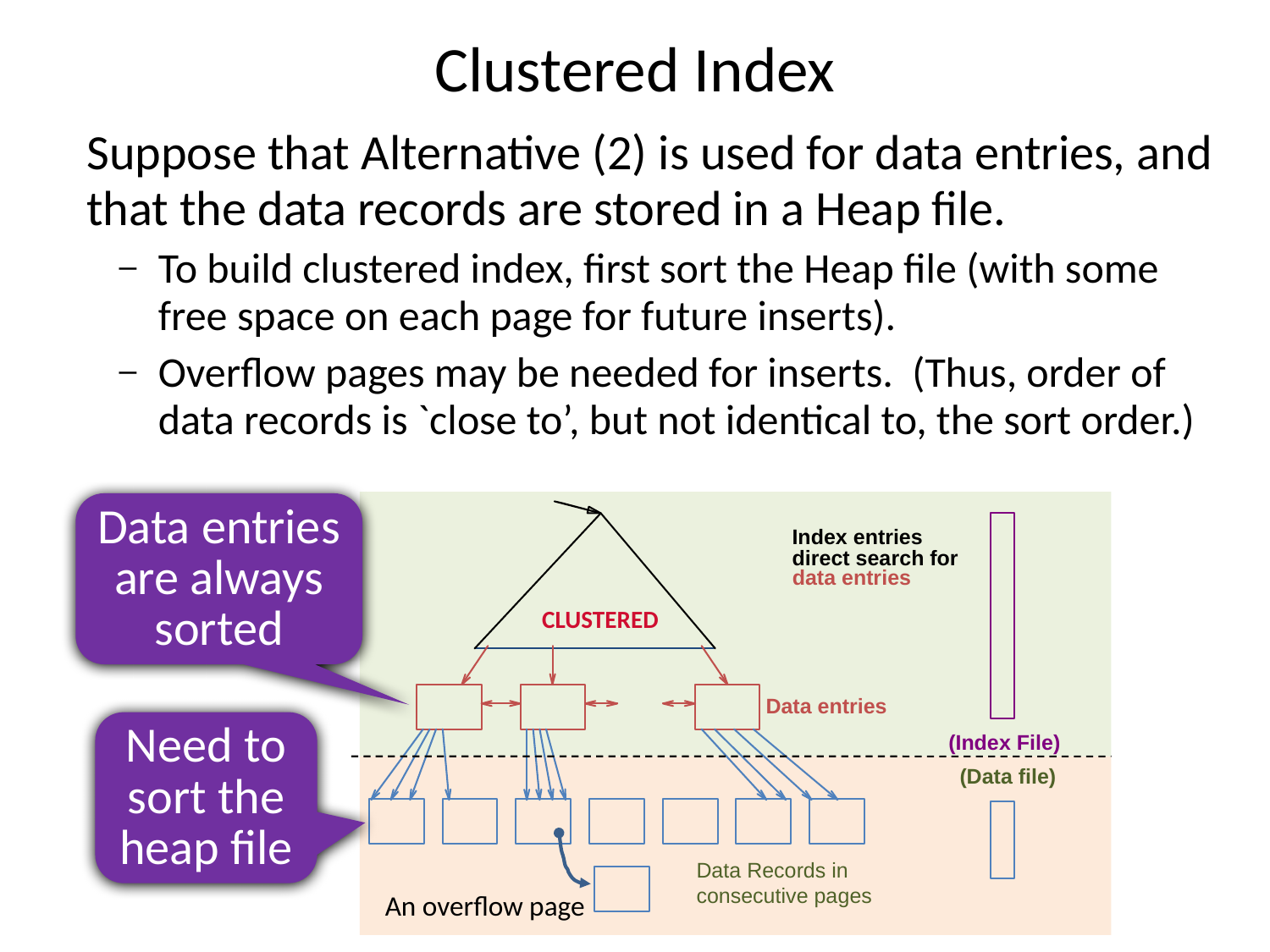

# Clustered Index
Suppose that Alternative (2) is used for data entries, and that the data records are stored in a Heap file.
To build clustered index, first sort the Heap file (with some free space on each page for future inserts).
Overflow pages may be needed for inserts.  (Thus, order of data records is `close to’, but not identical to, the sort order.)

Data entries are always sorted

Index entries
direct search for
data entries
CLUSTERED

Data entries

Need to sort the heap file
(Index File)

(Data file)

Data Records in consecutive pages

An overflow page